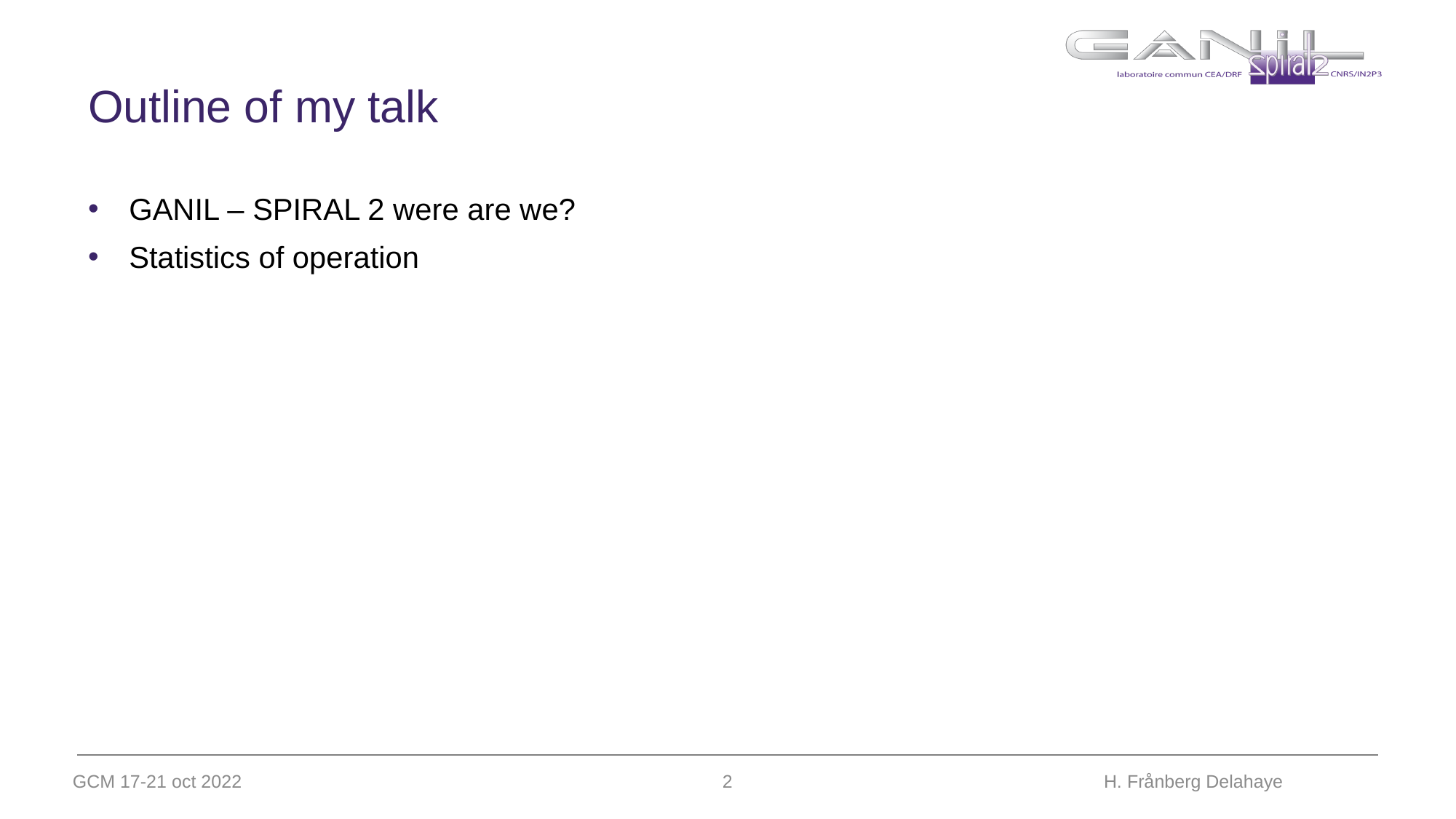

# Outline of my talk
GANIL – SPIRAL 2 were are we?
Statistics of operation

GCM 17-21 oct 2022
2
H. Frånberg Delahaye